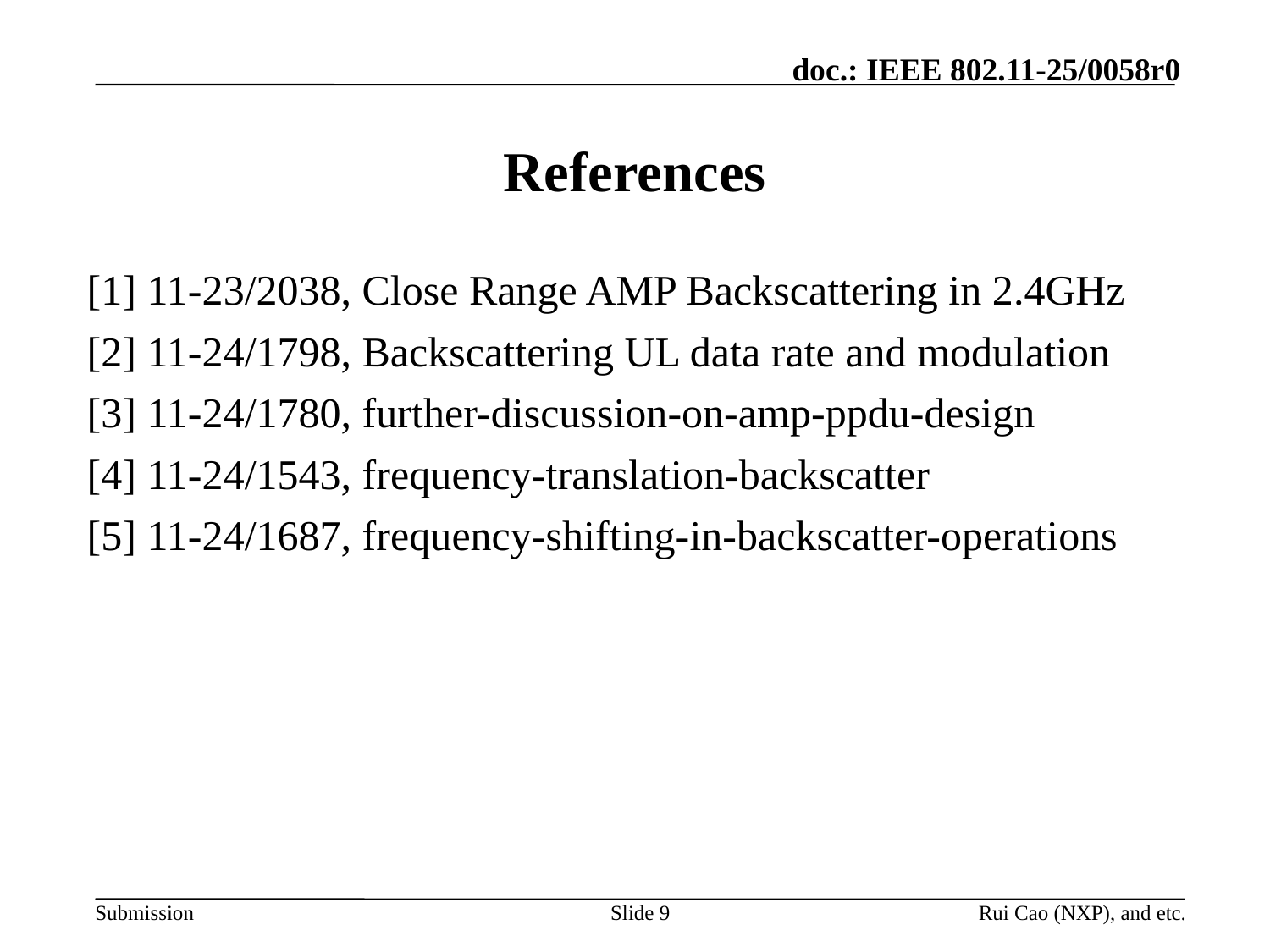

# References
[1] 11-23/2038, Close Range AMP Backscattering in 2.4GHz
[2] 11-24/1798, Backscattering UL data rate and modulation
[3] 11-24/1780, further-discussion-on-amp-ppdu-design
[4] 11-24/1543, frequency-translation-backscatter
[5] 11-24/1687, frequency-shifting-in-backscatter-operations
Slide 9
Rui Cao (NXP), and etc.